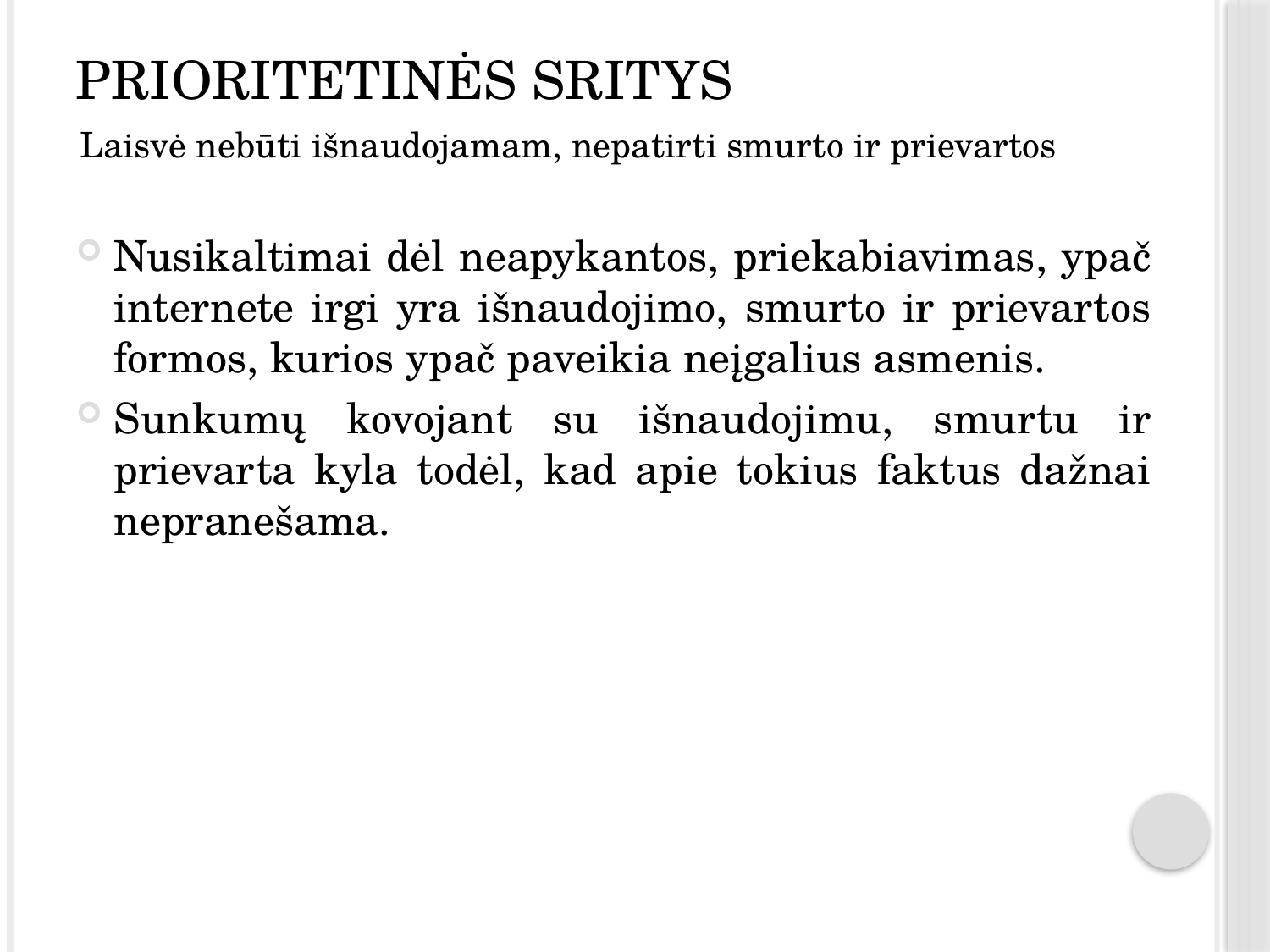

# PRIORITETINĖS SRITYS
Laisvė nebūti išnaudojamam, nepatirti smurto ir prievartos
Nusikaltimai dėl neapykantos, priekabiavimas, ypač internete irgi yra išnaudojimo, smurto ir prievartos formos, kurios ypač paveikia neįgalius asmenis.
Sunkumų kovojant su išnaudojimu, smurtu ir prievarta kyla todėl, kad apie tokius faktus dažnai nepranešama.